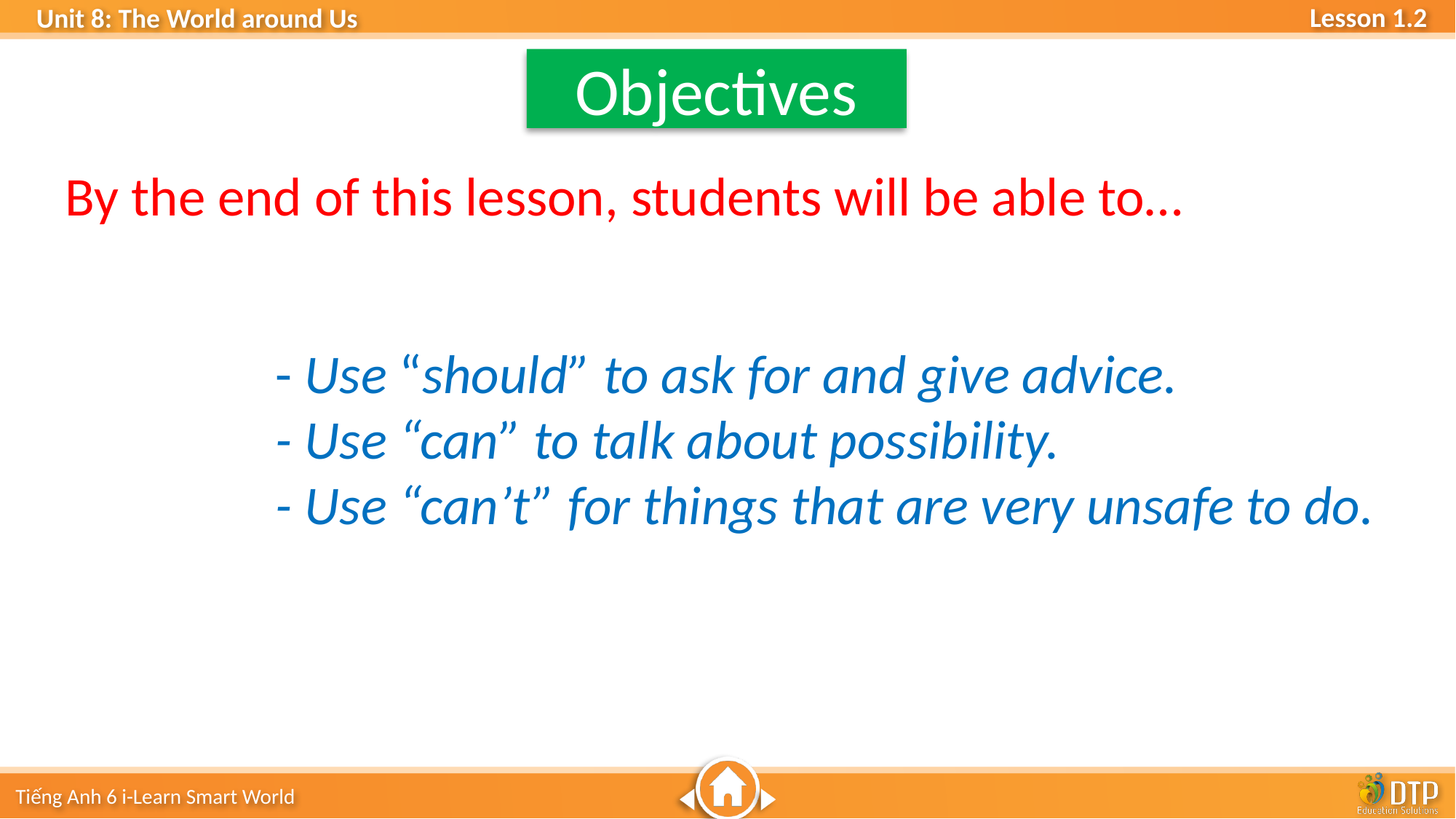

Objectives
By the end of this lesson, students will be able to…

                 - Use “should” to ask for and give advice.
                 - Use “can” to talk about possibility.
                 - Use “can’t” for things that are very unsafe to do.